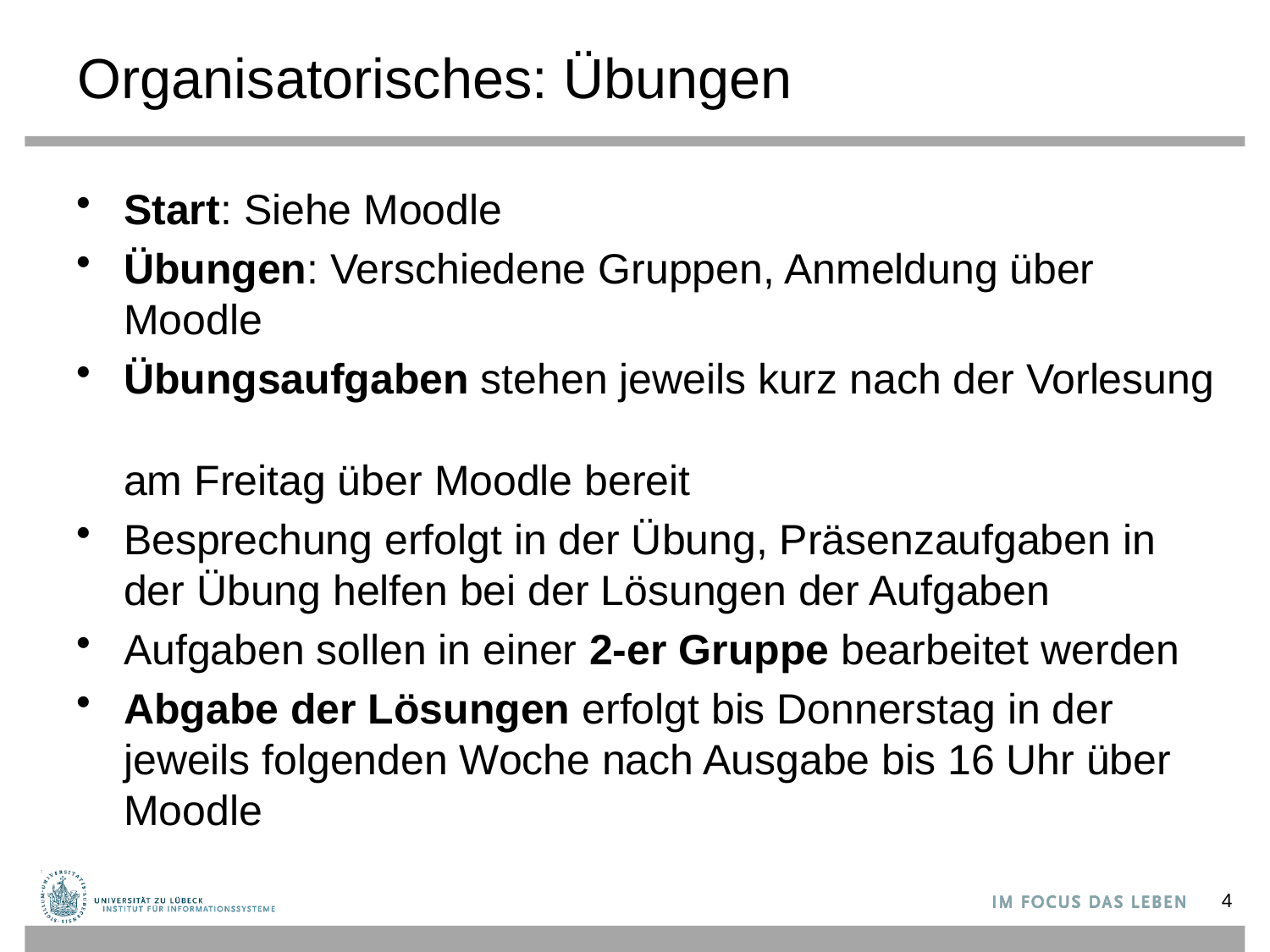

# Organisatorisches: Übungen
Start: Siehe Moodle
Übungen: Verschiedene Gruppen, Anmeldung über Moodle
Übungsaufgaben stehen jeweils kurz nach der Vorlesung
am Freitag über Moodle bereit
Besprechung erfolgt in der Übung, Präsenzaufgaben in der Übung helfen bei der Lösungen der Aufgaben
Aufgaben sollen in einer 2-er Gruppe bearbeitet werden
Abgabe der Lösungen erfolgt bis Donnerstag in der jeweils folgenden Woche nach Ausgabe bis 16 Uhr über Moodle
4